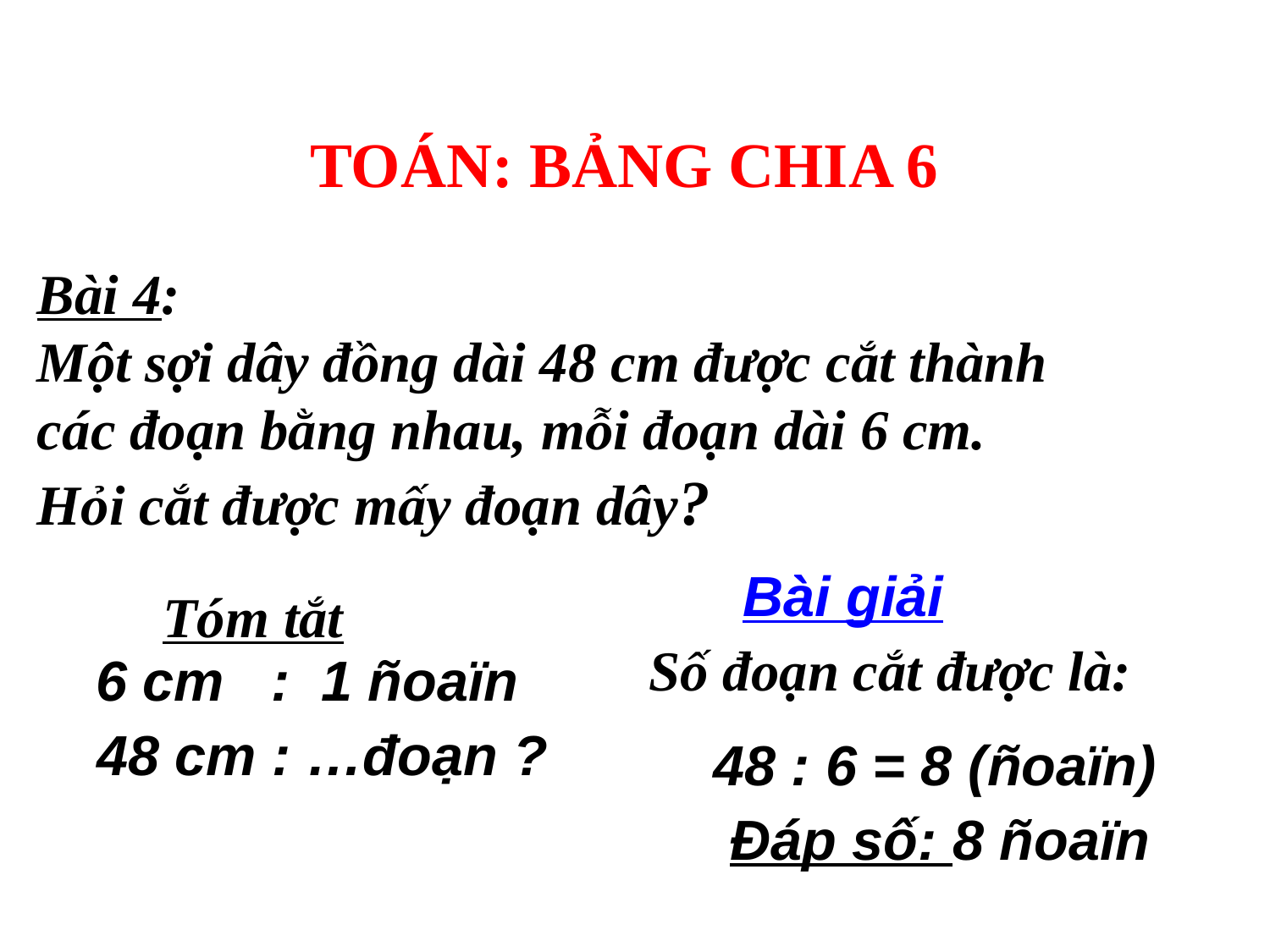

TOÁN: BẢNG CHIA 6
Bài 4:
Một sợi dây đồng dài 48 cm được cắt thành
các đoạn bằng nhau, mỗi đoạn dài 6 cm.
Hỏi cắt được mấy đoạn dây?
Bài giải
 Tóm tắt
 Số đoạn cắt được là:
6 cm   :  1 ñoaïn
48 cm : …đoạn ?
 48 : 6 = 8 (ñoaïn)
Đáp số: 8 ñoaïn